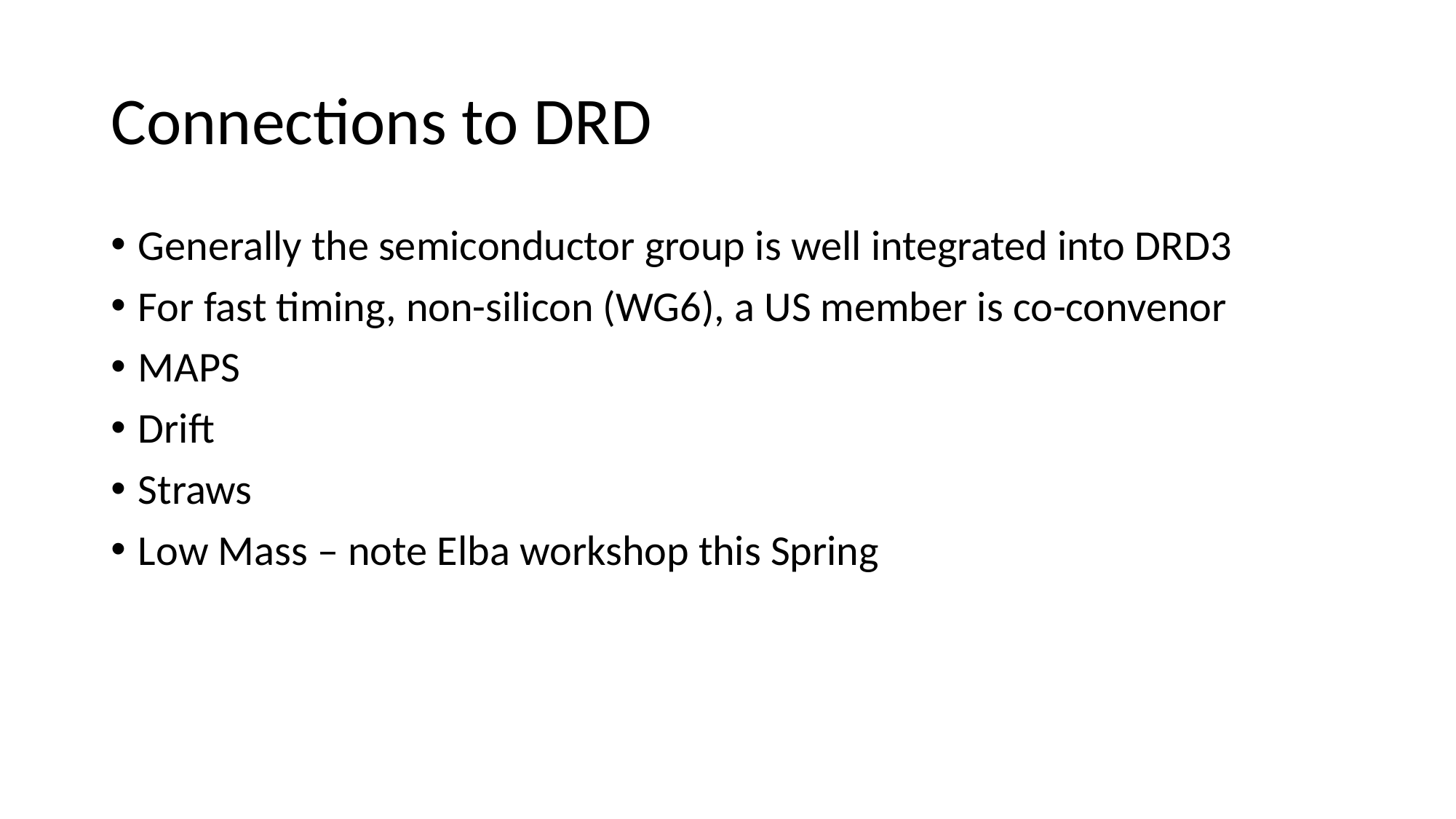

# Connections to DRD
Generally the semiconductor group is well integrated into DRD3
For fast timing, non-silicon (WG6), a US member is co-convenor
MAPS
Drift
Straws
Low Mass – note Elba workshop this Spring